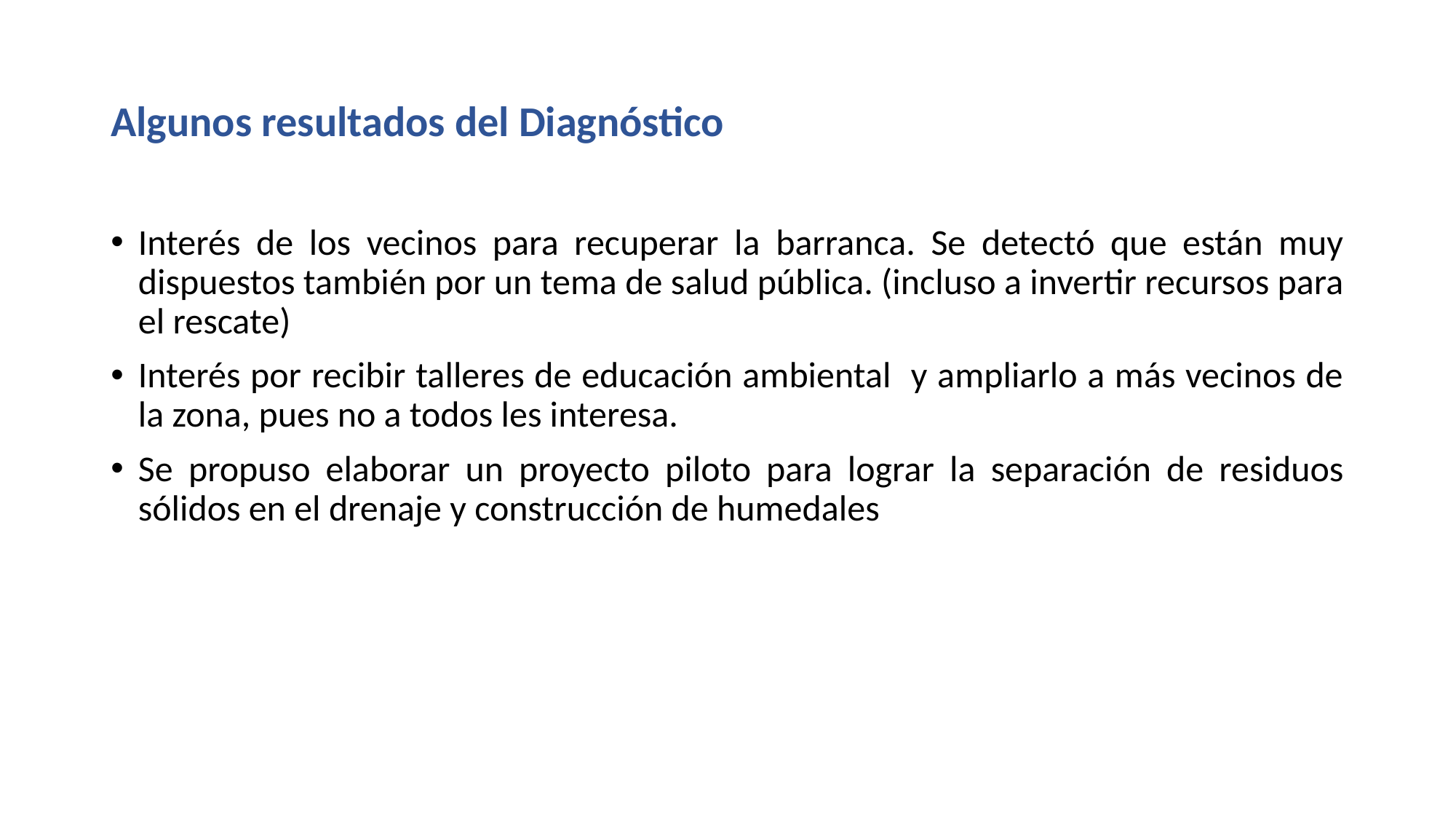

# Algunos resultados del Diagnóstico
Interés de los vecinos para recuperar la barranca. Se detectó que están muy dispuestos también por un tema de salud pública. (incluso a invertir recursos para el rescate)
Interés por recibir talleres de educación ambiental  y ampliarlo a más vecinos de la zona, pues no a todos les interesa.
Se propuso elaborar un proyecto piloto para lograr la separación de residuos sólidos en el drenaje y construcción de humedales